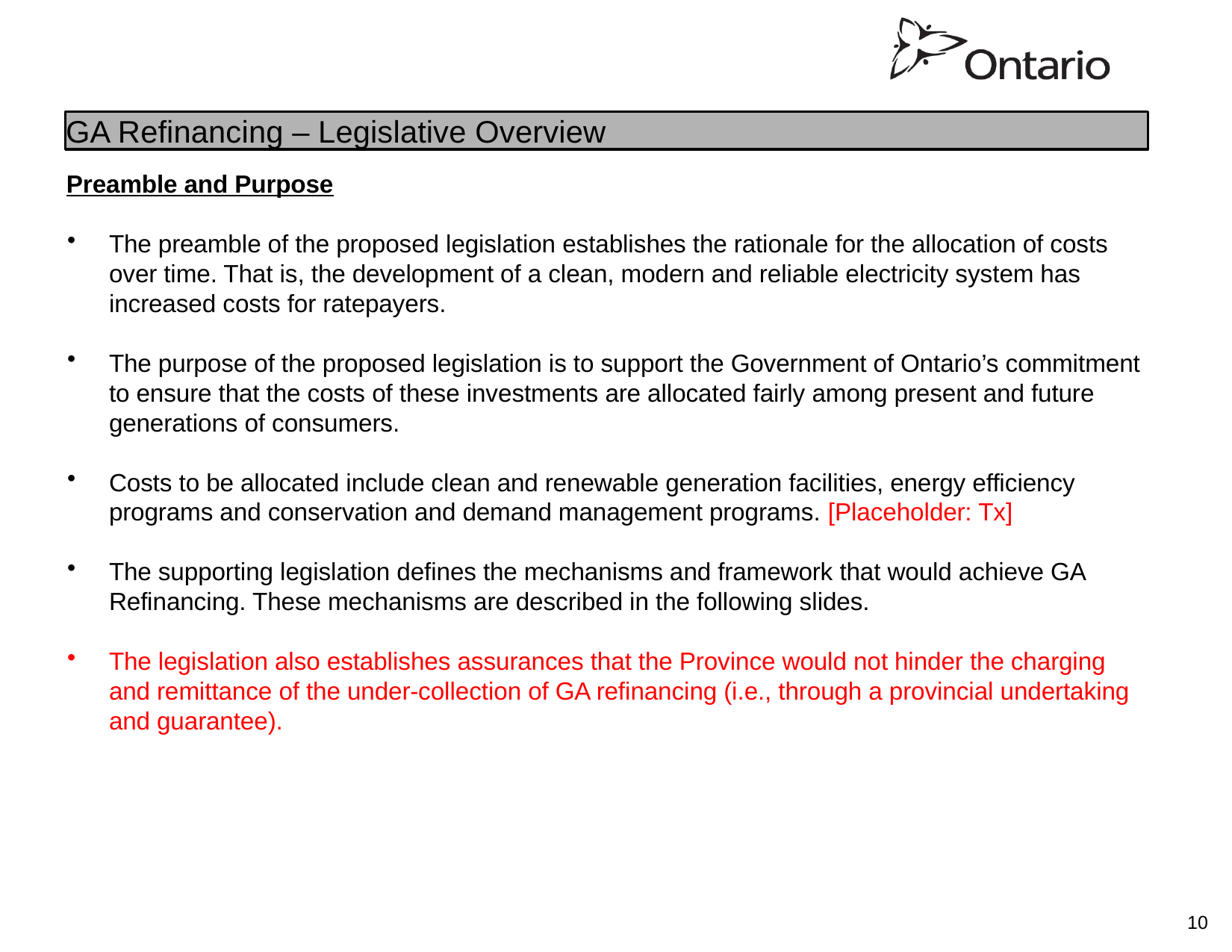

GA Refinancing – Legislative Overview
Preamble and Purpose

The preamble of the proposed legislation establishes the rationale for the allocation of costs over time. That is, the development of a clean, modern and reliable electricity system has increased costs for ratepayers.

The purpose of the proposed legislation is to support the Government of Ontario’s commitment to ensure that the costs of these investments are allocated fairly among present and future generations of consumers.

Costs to be allocated include clean and renewable generation facilities, energy efficiency programs and conservation and demand management programs. [Placeholder: Tx]

The supporting legislation defines the mechanisms and framework that would achieve GA Refinancing. These mechanisms are described in the following slides.

The legislation also establishes assurances that the Province would not hinder the charging and remittance of the under-collection of GA refinancing (i.e., through a provincial undertaking and guarantee).

10